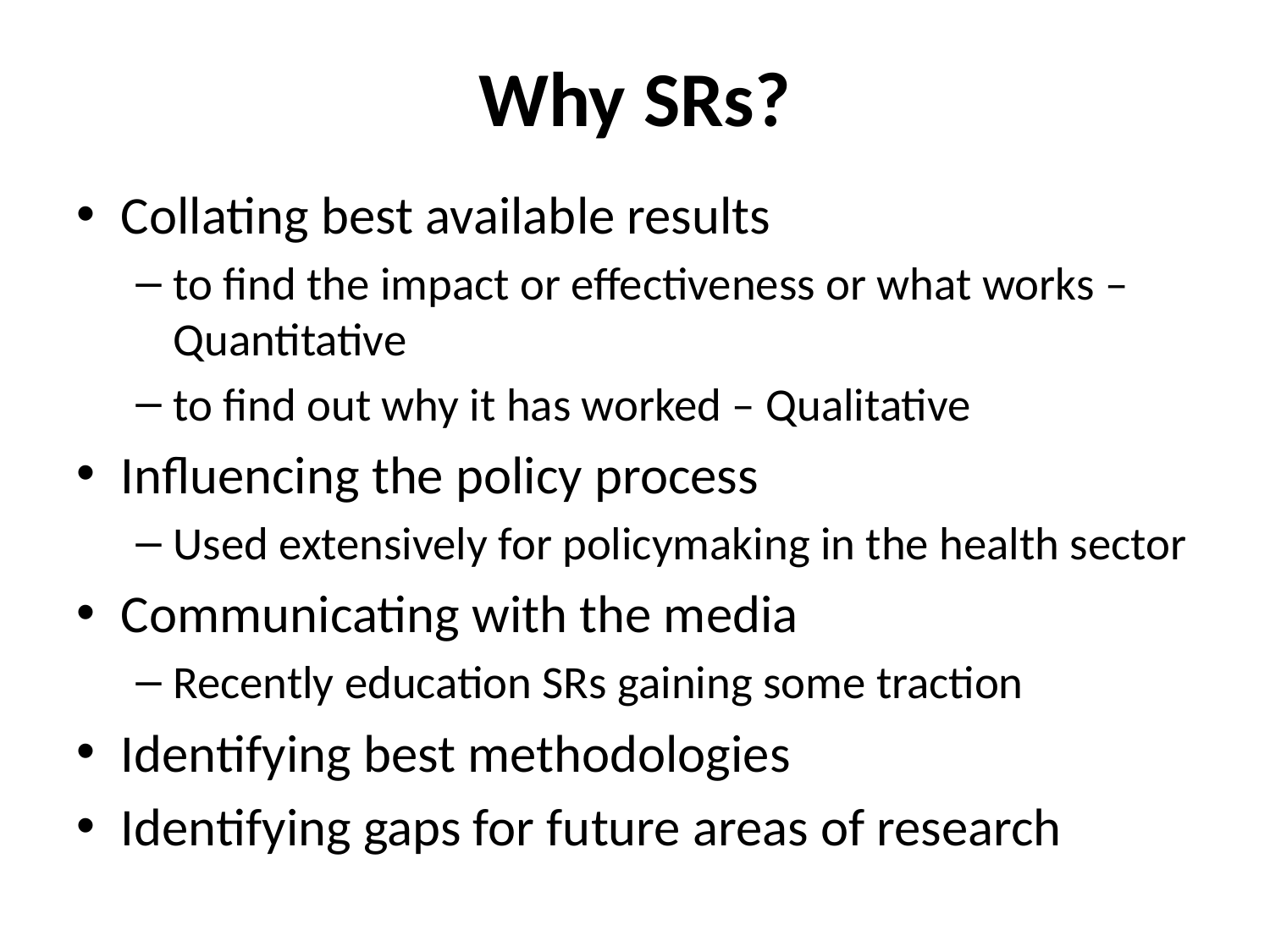

# Why SRs?
Collating best available results
to find the impact or effectiveness or what works – Quantitative
to find out why it has worked – Qualitative
Influencing the policy process
Used extensively for policymaking in the health sector
Communicating with the media
Recently education SRs gaining some traction
Identifying best methodologies
Identifying gaps for future areas of research